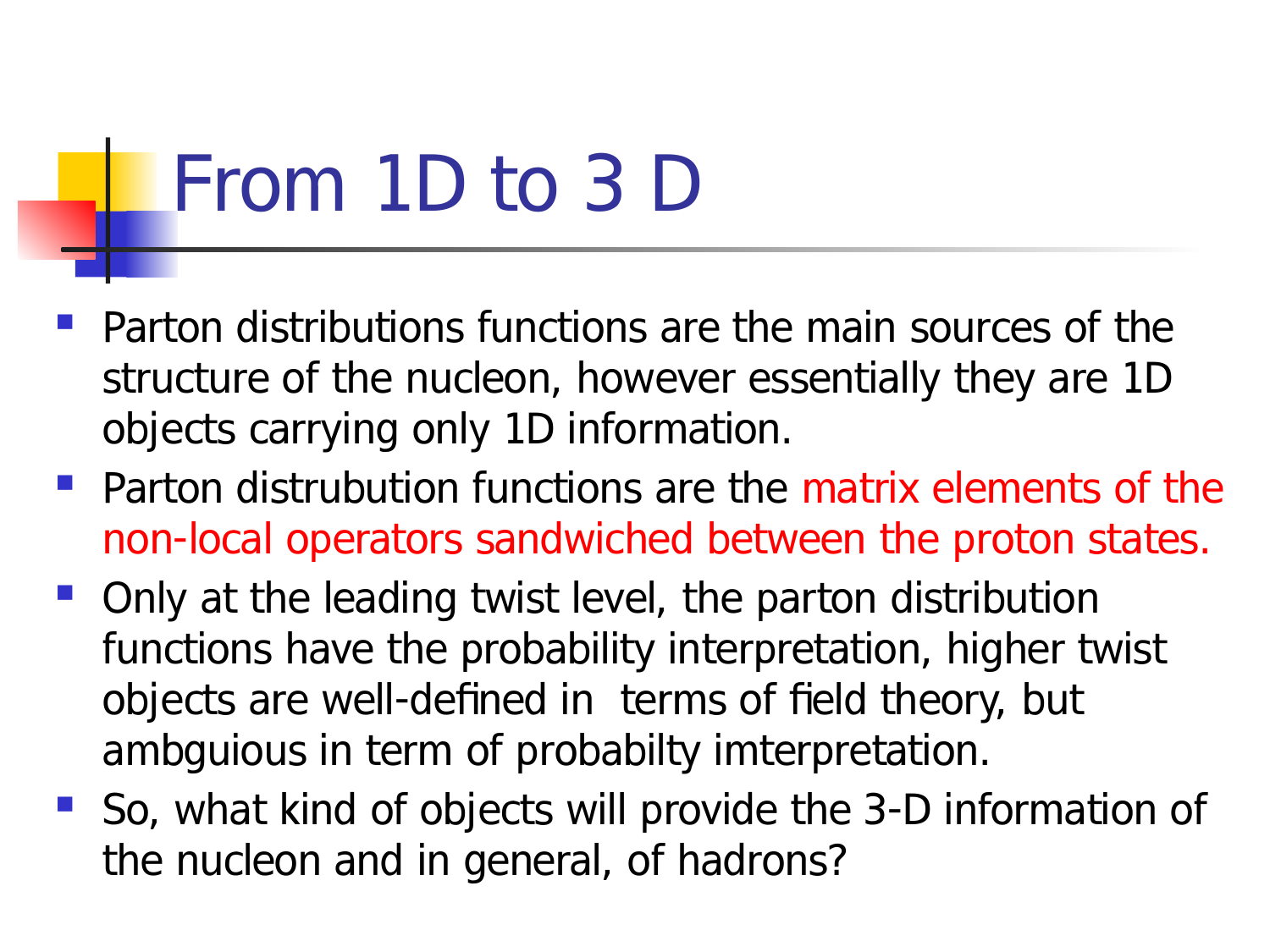

# From 1D to 3 D
Parton distributions functions are the main sources of the structure of the nucleon, however essentially they are 1D objects carrying only 1D information.
Parton distrubution functions are the matrix elements of the non-local operators sandwiched between the proton states.
Only at the leading twist level, the parton distribution functions have the probability interpretation, higher twist objects are well-defined in  terms of field theory, but ambguious in term of probabilty imterpretation.
So, what kind of objects will provide the 3-D information of the nucleon and in general, of hadrons?